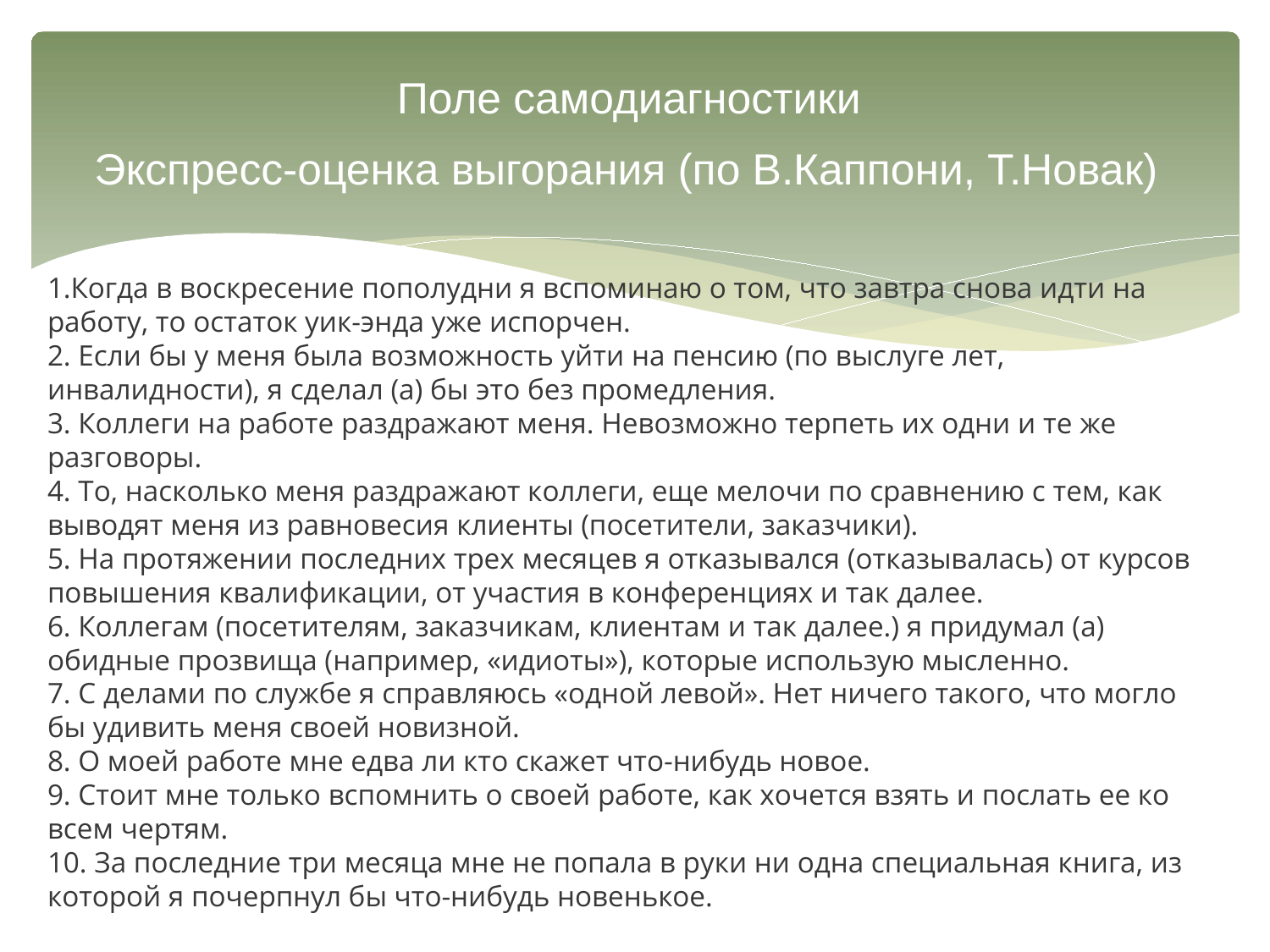

1.Когда в воскресение пополудни я вспоминаю о том, что завтра снова идти на работу, то остаток уик-энда уже испорчен.
2. Если бы у меня была возможность уйти на пенсию (по выслуге лет, инвалидности), я сделал (а) бы это без промедления.
3. Коллеги на работе раздражают меня. Невозможно терпеть их одни и те же разговоры.
4. То, насколько меня раздражают коллеги, еще мелочи по сравнению с тем, как выводят меня из равновесия клиенты (посетители, заказчики).
5. На протяжении последних трех месяцев я отказывался (отказывалась) от курсов повышения квалификации, от участия в конференциях и так далее.
6. Коллегам (посетителям, заказчикам, клиентам и так далее.) я придумал (а) обидные прозвища (например, «идиоты»), которые использую мысленно.
7. С делами по службе я справляюсь «одной левой». Нет ничего такого, что могло бы удивить меня своей новизной.
8. О моей работе мне едва ли кто скажет что-нибудь новое.
9. Стоит мне только вспомнить о своей работе, как хочется взять и послать ее ко всем чертям.
10. За последние три месяца мне не попала в руки ни одна специальная книга, из которой я почерпнул бы что-нибудь новенькое.

# Поле самодиагностики Экспресс-оценка выгорания (по В.Каппони, Т.Новак)